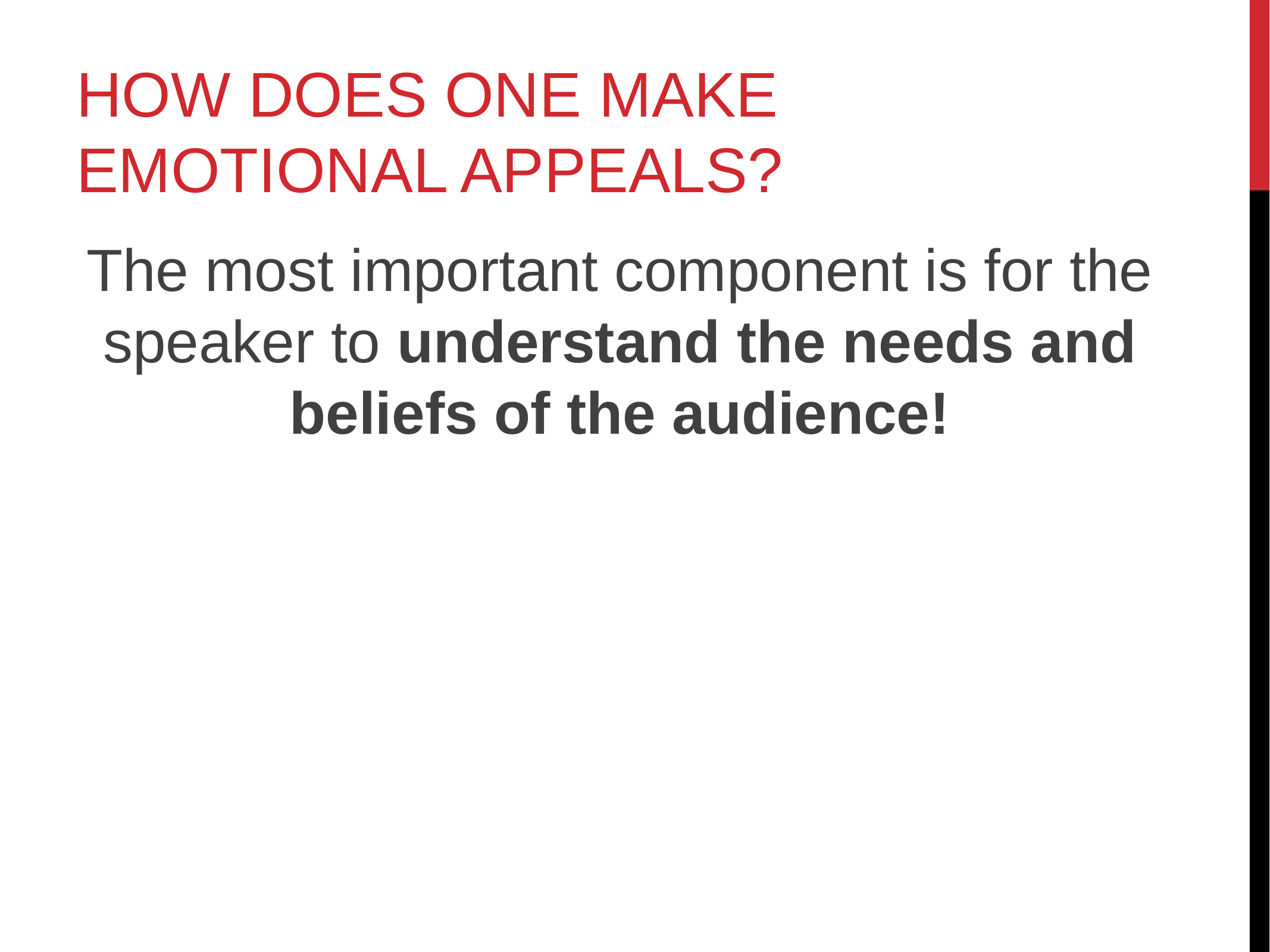

# HOW DOES ONE MAKE EMOTIONAL APPEALS?
The most important component is for the speaker to understand the needs and beliefs of the audience!